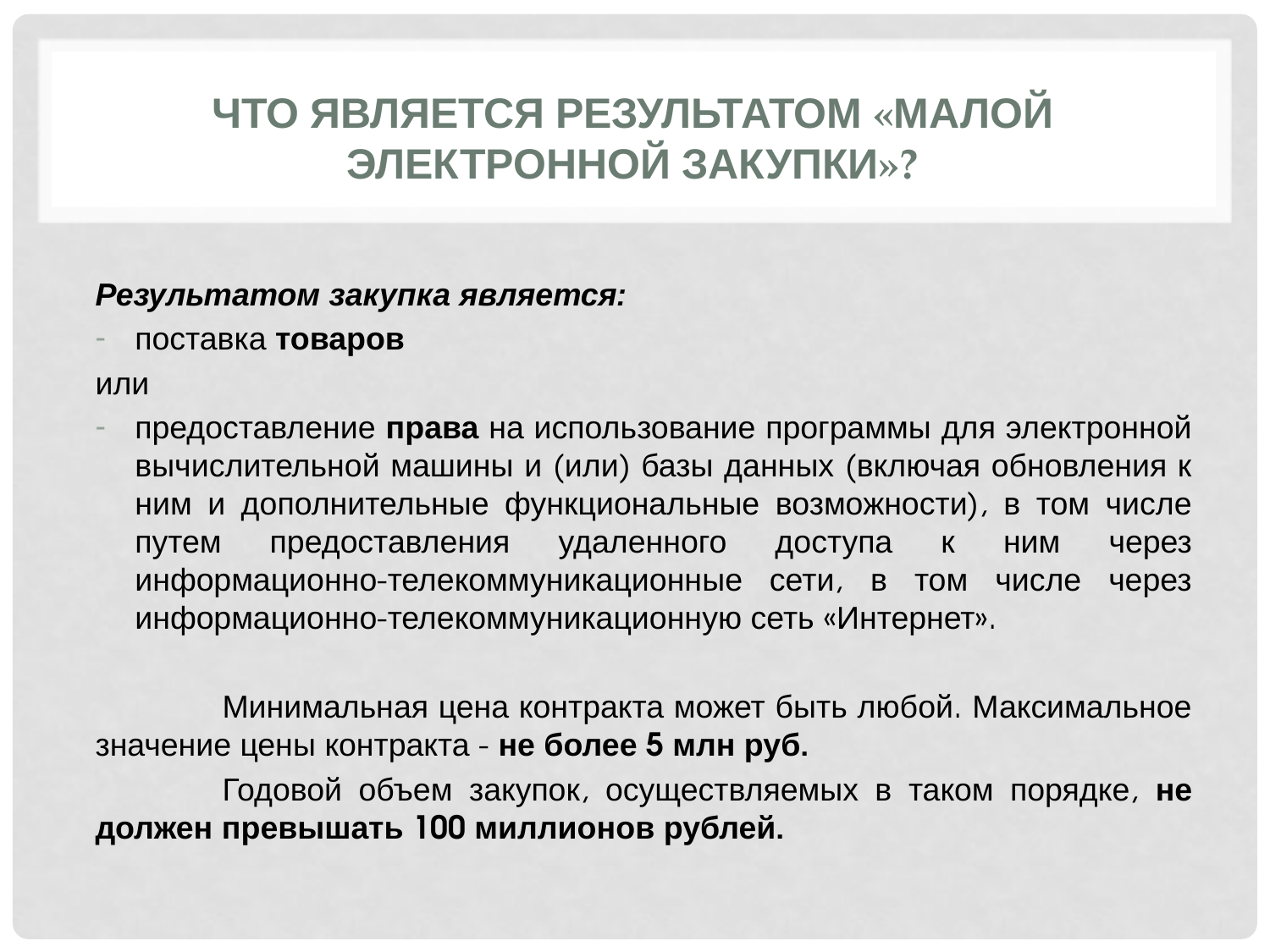

# Что является результатом «малой электронной закупки»?

Результатом закупка является:
поставка товаров
или
предоставление права на использование программы для электронной вычислительной машины и (или) базы данных (включая обновления к ним и дополнительные функциональные возможности), в том числе путем предоставления удаленного доступа к ним через информационно-телекоммуникационные сети, в том числе через информационно-телекоммуникационную сеть «Интернет».

	Минимальная цена контракта может быть любой. Максимальное значение цены контракта - не более 5 млн руб.
	Годовой объем закупок, осуществляемых в таком порядке, не должен превышать 100 миллионов рублей.